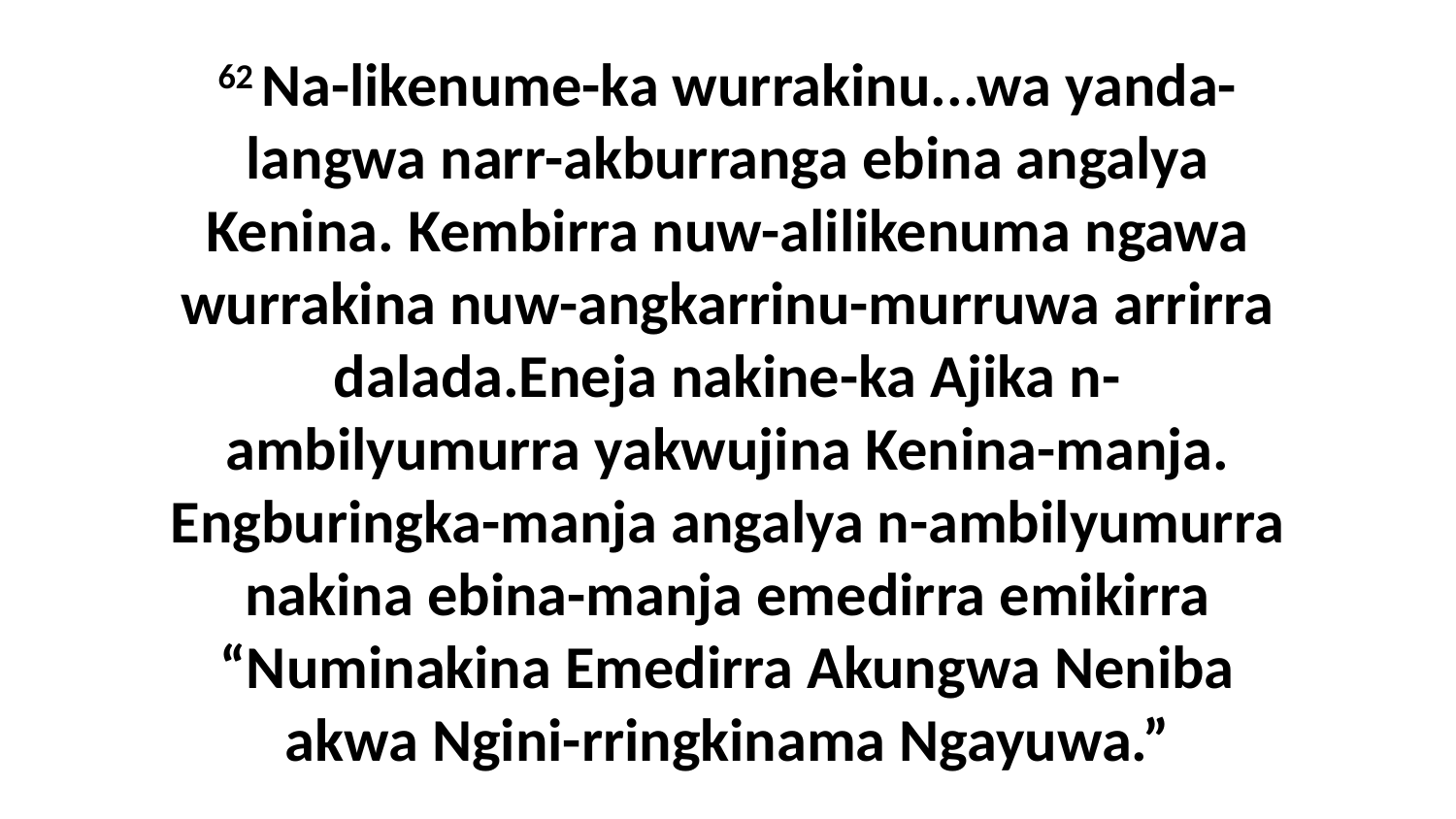

62 Na-likenume-ka wurrakinu...wa yanda-langwa narr-akburranga ebina angalya Kenina. Kembirra nuw-alilikenuma ngawa wurrakina nuw-angkarrinu-murruwa arrirra dalada.Eneja nakine-ka Ajika n-ambilyumurra yakwujina Kenina-manja. Engburingka-manja angalya n-ambilyumurra nakina ebina-manja emedirra emikirra “Numinakina Emedirra Akungwa Neniba akwa Ngini-rringkinama Ngayuwa.”